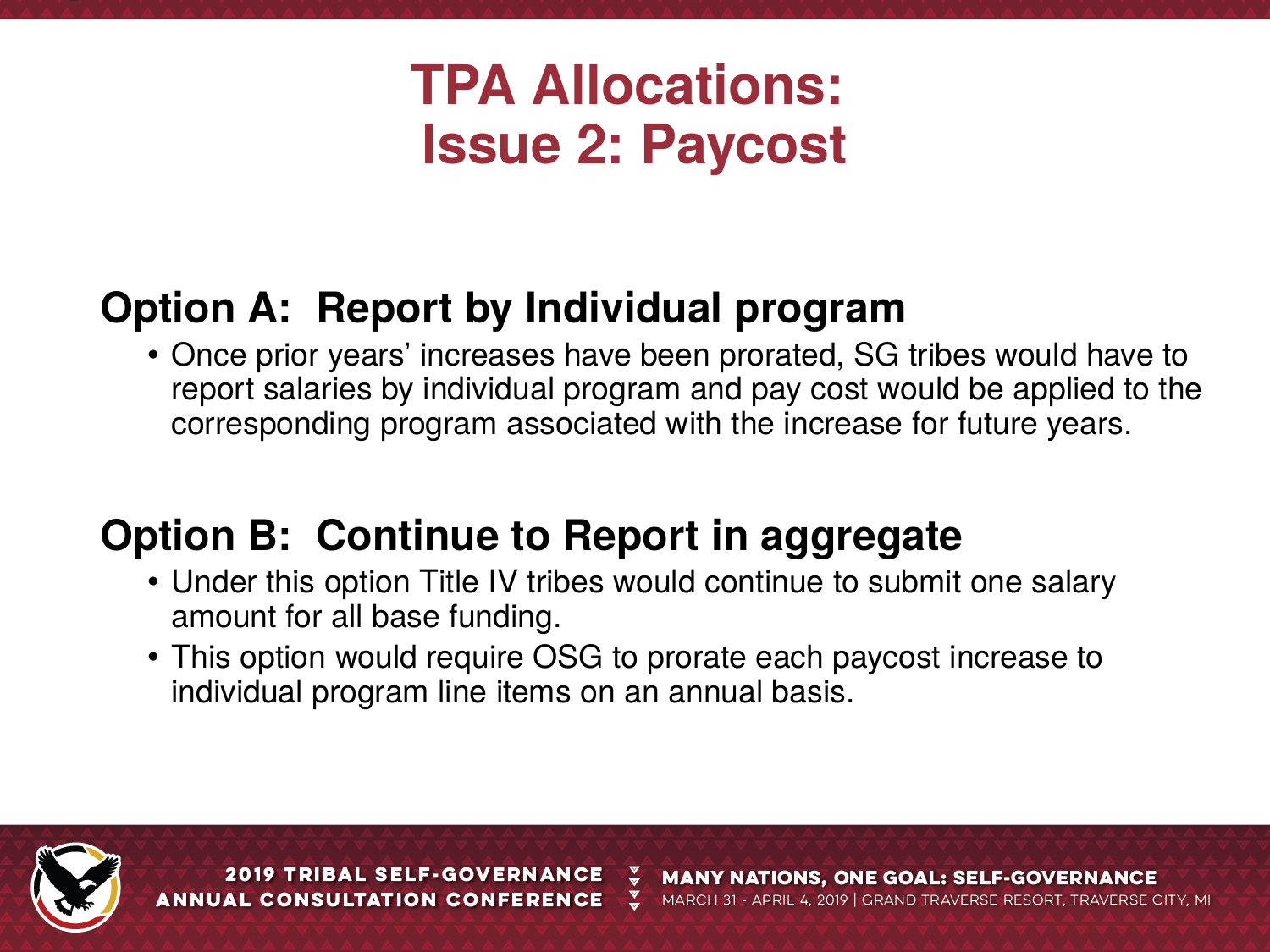

# TPA Allocations: Issue 2: Paycost

Option A:  Report by Individual program
Once prior years’ increases have been prorated, SG tribes would have to report salaries by individual program and pay cost would be applied to the corresponding program associated with the increase for future years.

Option B:  Continue to Report in aggregate
Under this option Title IV tribes would continue to submit one salary amount for all base funding.
This option would require OSG to prorate each paycost increase to individual program line items on an annual basis.